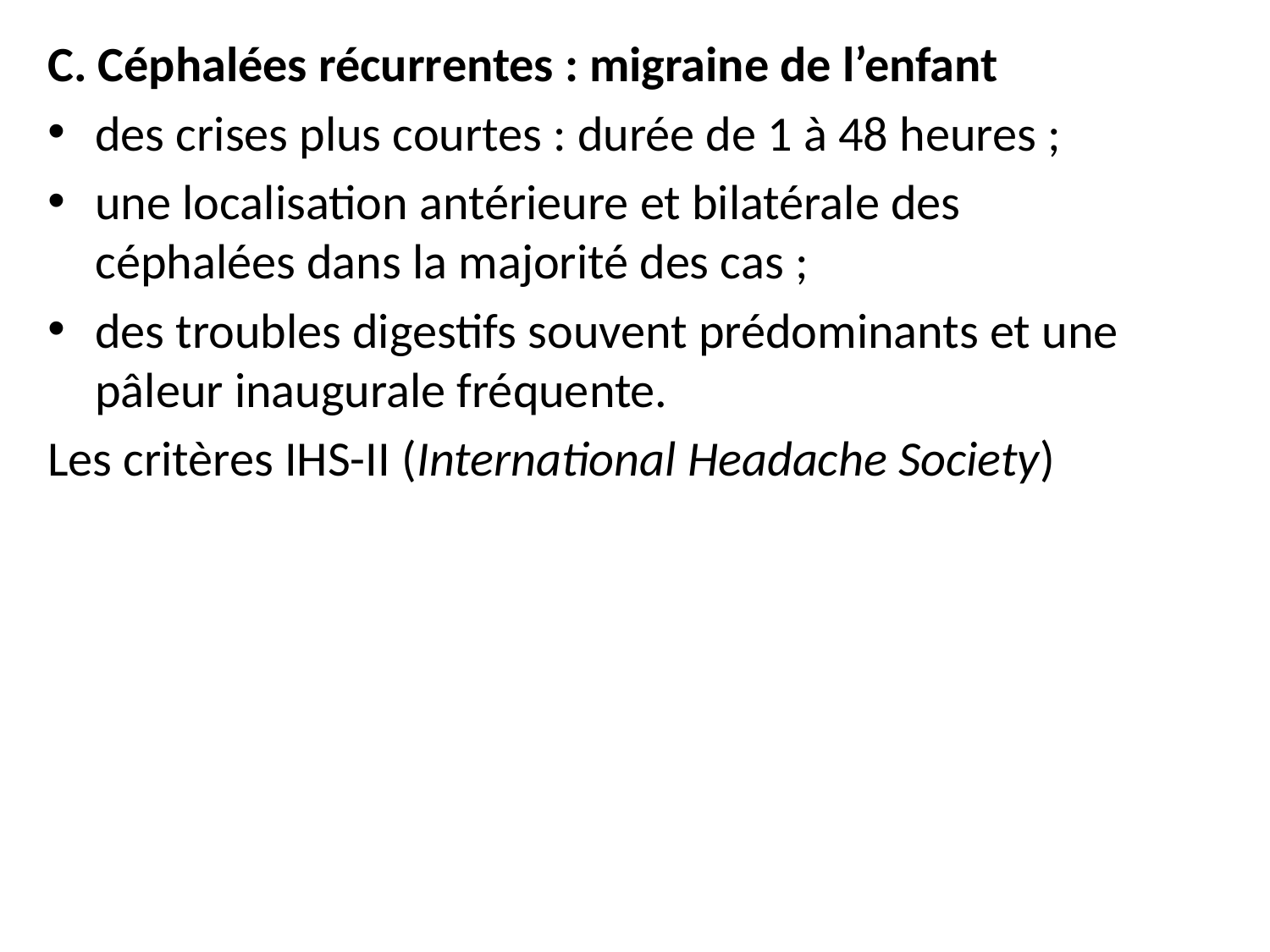

C. Céphalées récurrentes : migraine de l’enfant
des crises plus courtes : durée de 1 à 48 heures ;
une localisation antérieure et bilatérale des céphalées dans la majorité des cas ;
des troubles digestifs souvent prédominants et une pâleur inaugurale fréquente.
Les critères IHS-II (International Headache Society)